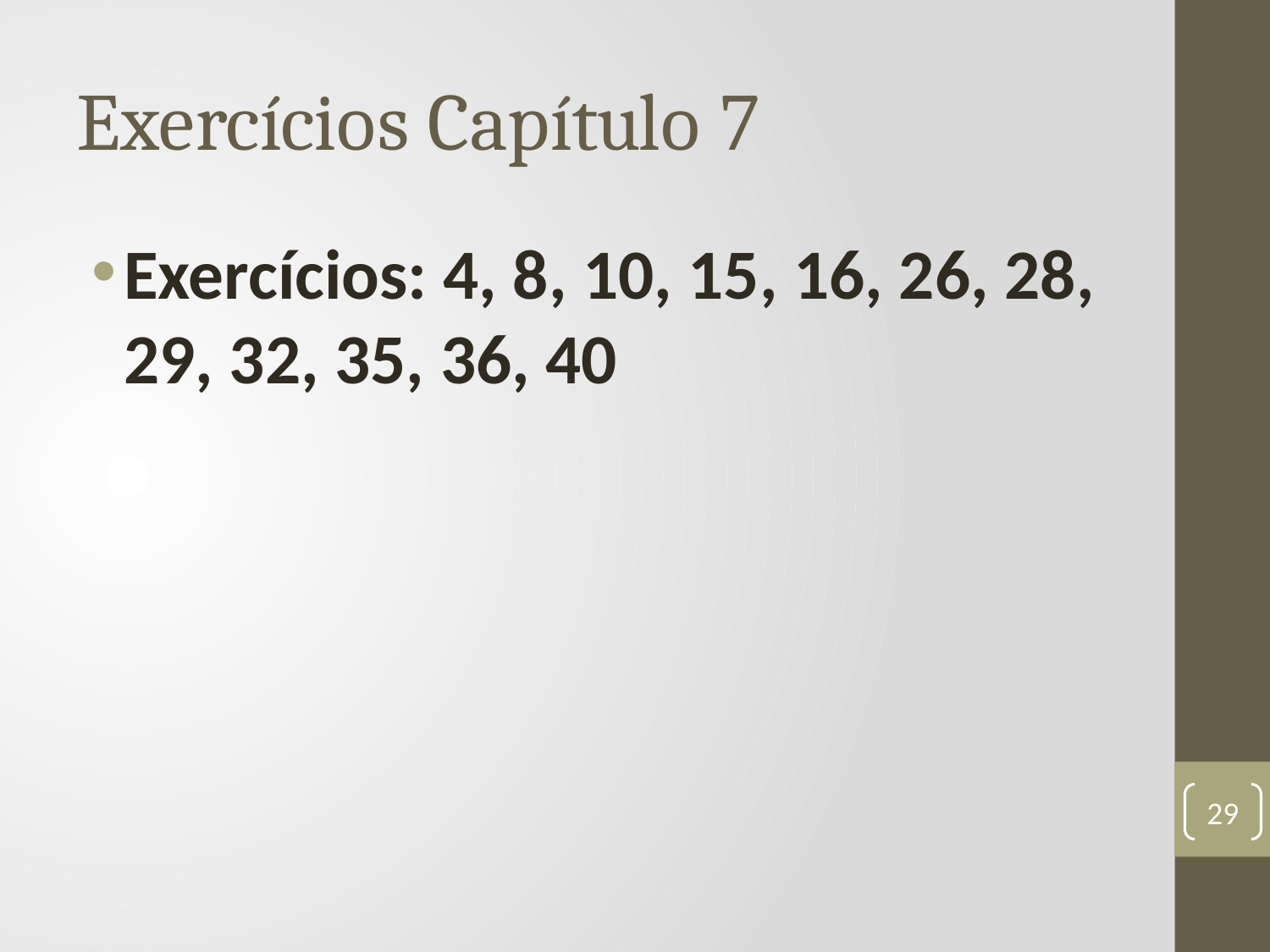

# Exercícios Capítulo 7
Exercícios: 4, 8, 10, 15, 16, 26, 28, 29, 32, 35, 36, 40
29